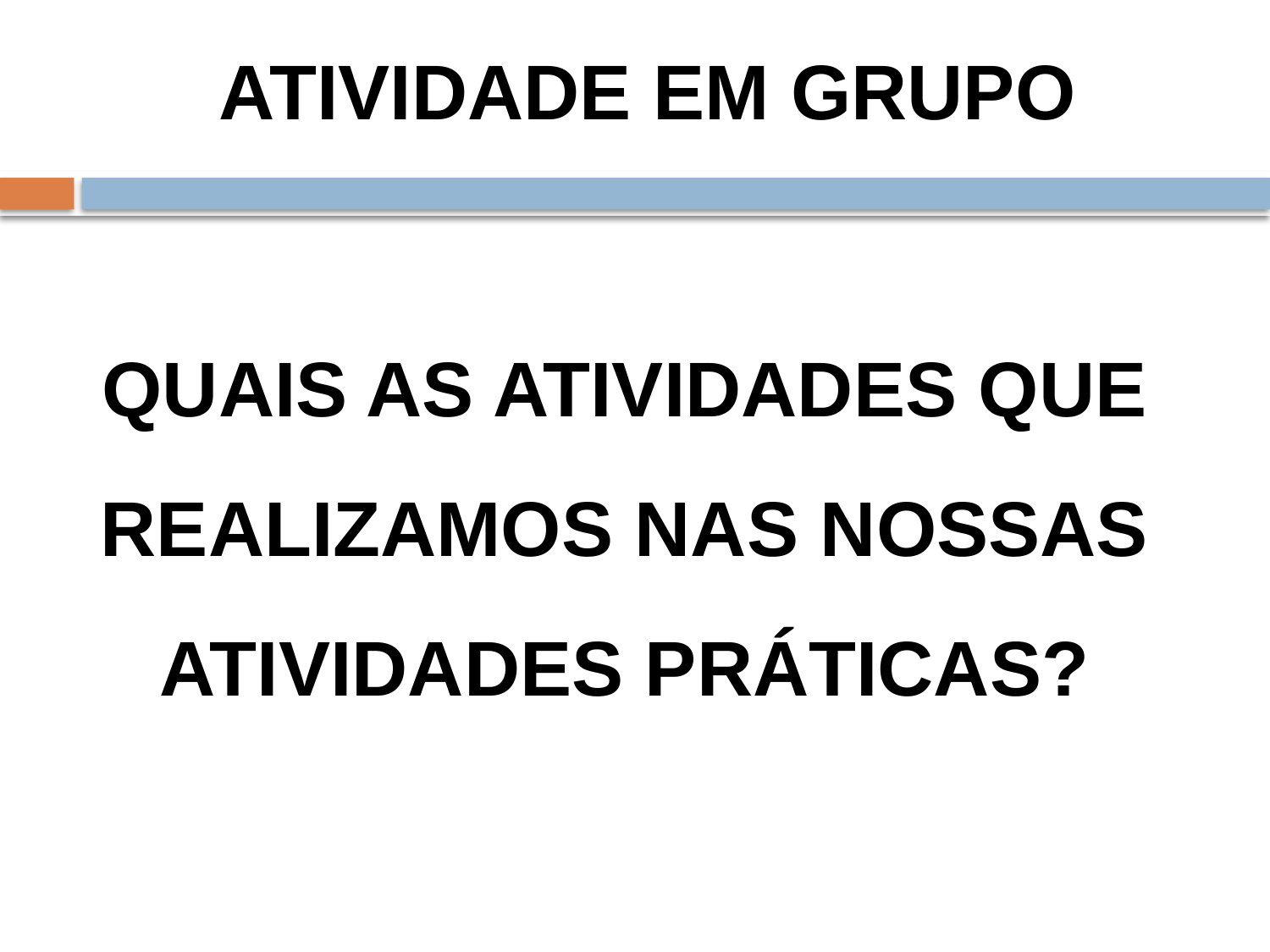

ATIVIDADE EM GRUPO
QUAIS AS ATIVIDADES QUE REALIZAMOS NAS NOSSAS ATIVIDADES PRÁTICAS?